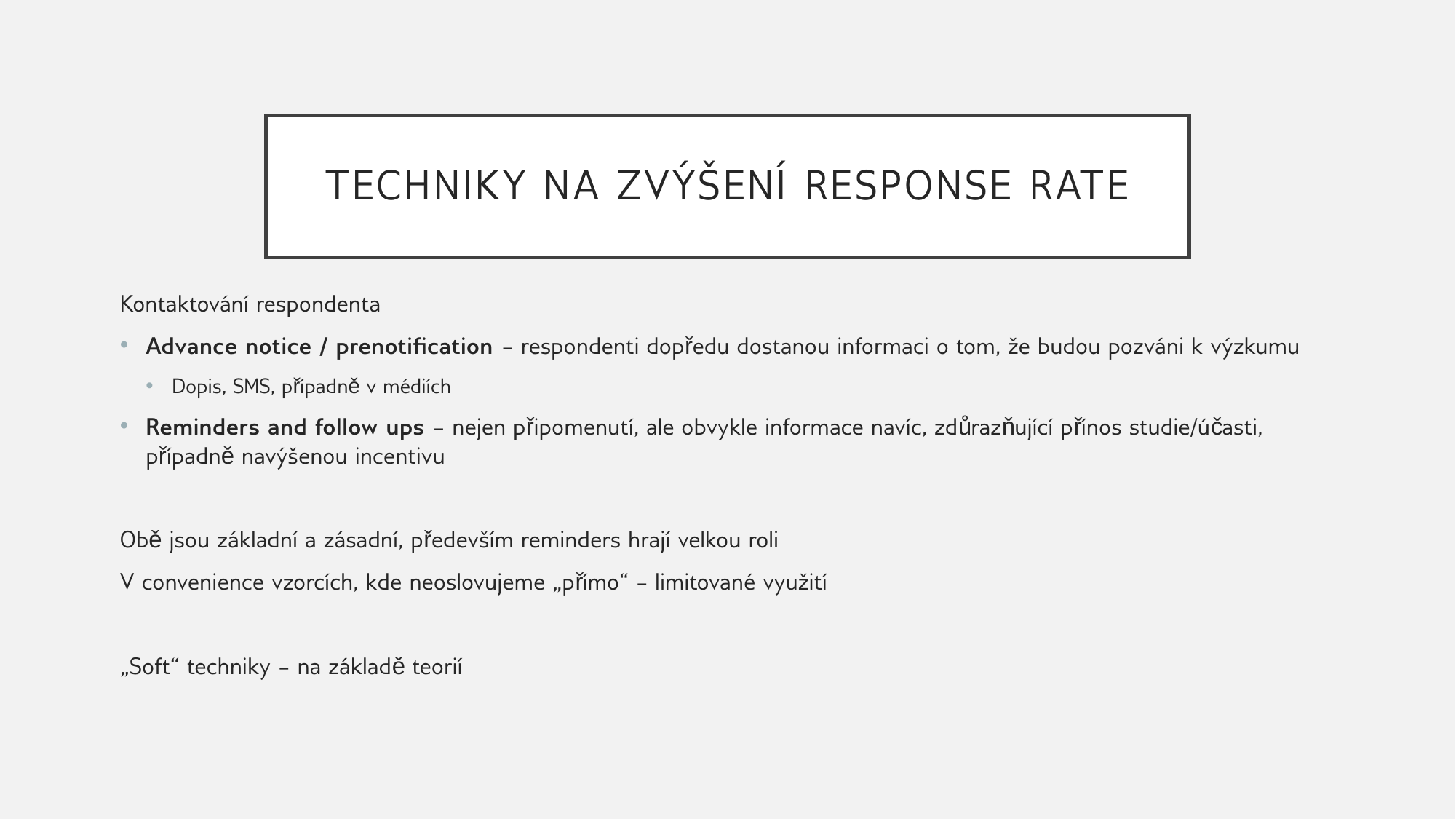

# Techniky na zvýšení response rate
Kontaktování respondenta
Advance notice / prenotification – respondenti dopředu dostanou informaci o tom, že budou pozváni k výzkumu
Dopis, SMS, případně v médiích
Reminders and follow ups – nejen připomenutí, ale obvykle informace navíc, zdůrazňující přínos studie/účasti, případně navýšenou incentivu

Obě jsou základní a zásadní, především reminders hrají velkou roli
V convenience vzorcích, kde neoslovujeme „přímo“ – limitované využití

„Soft“ techniky – na základě teorií